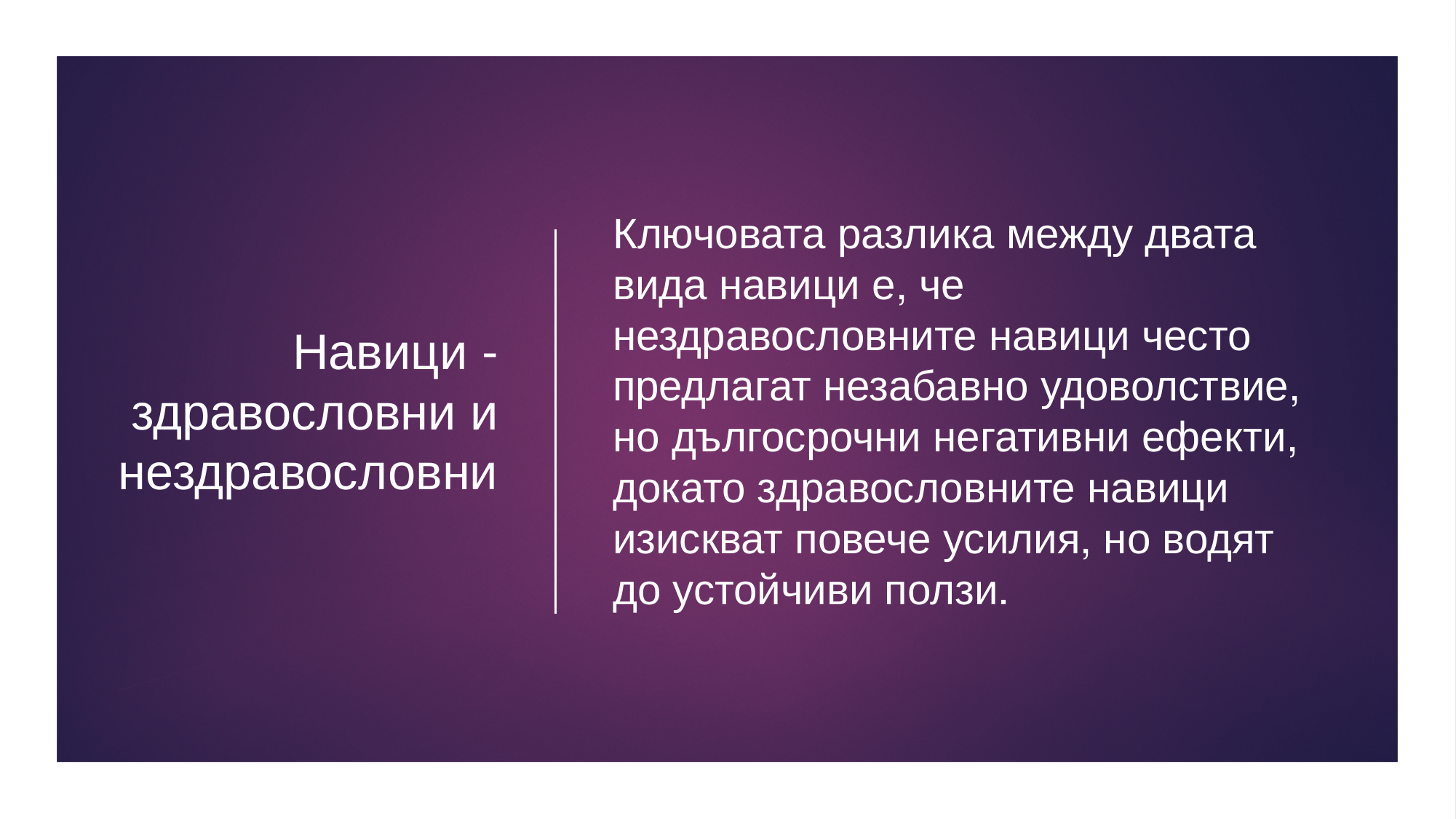

# Навици - здравословни и нездравословни
Ключовата разлика между двата вида навици е, че нездравословните навици често предлагат незабавно удоволствие, но дългосрочни негативни ефекти, докато здравословните навици изискват повече усилия, но водят до устойчиви ползи.